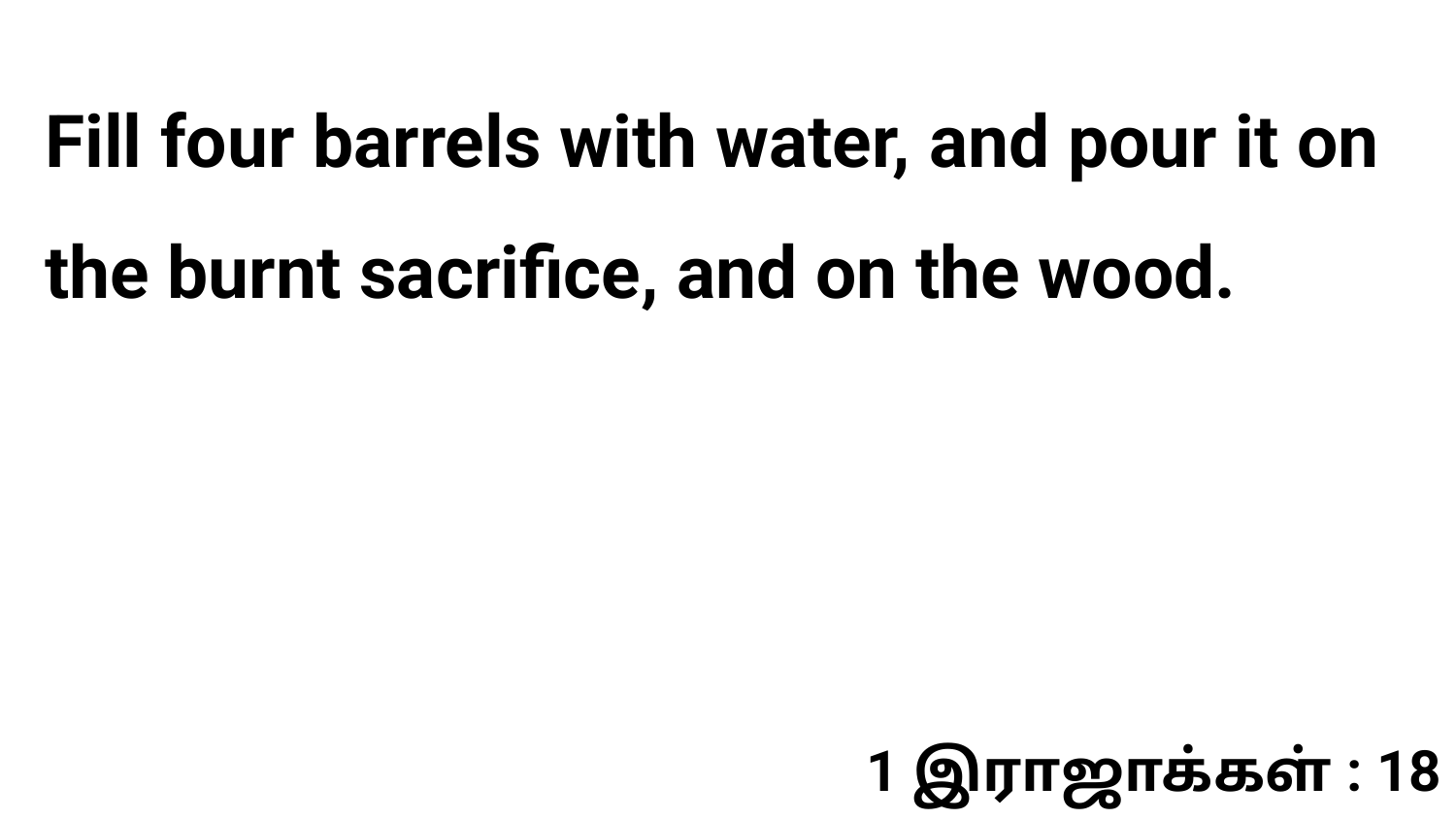

Fill four barrels with water, and pour it on the burnt sacrifice, and on the wood.
1 இராஜாக்கள் : 18